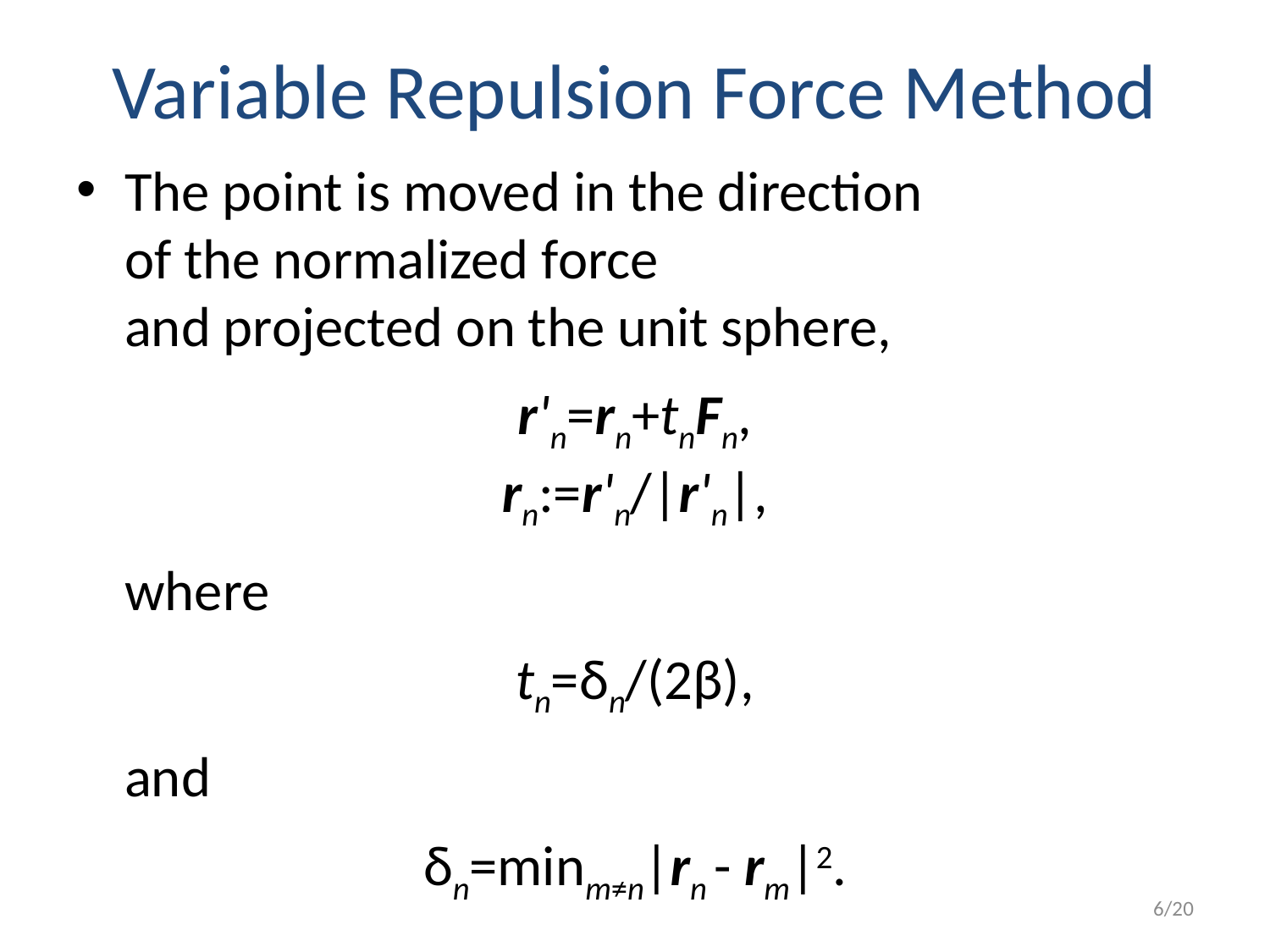

# Variable Repulsion Force Method
The point is moved in the direction
of the normalized force
and projected on the unit sphere,
r'n=rn+tnFn,
rn:=r'n/|r'n|,
	where
tn=δn/(2β),
	and
δn=minm≠n|rn - rm|2.
6/20